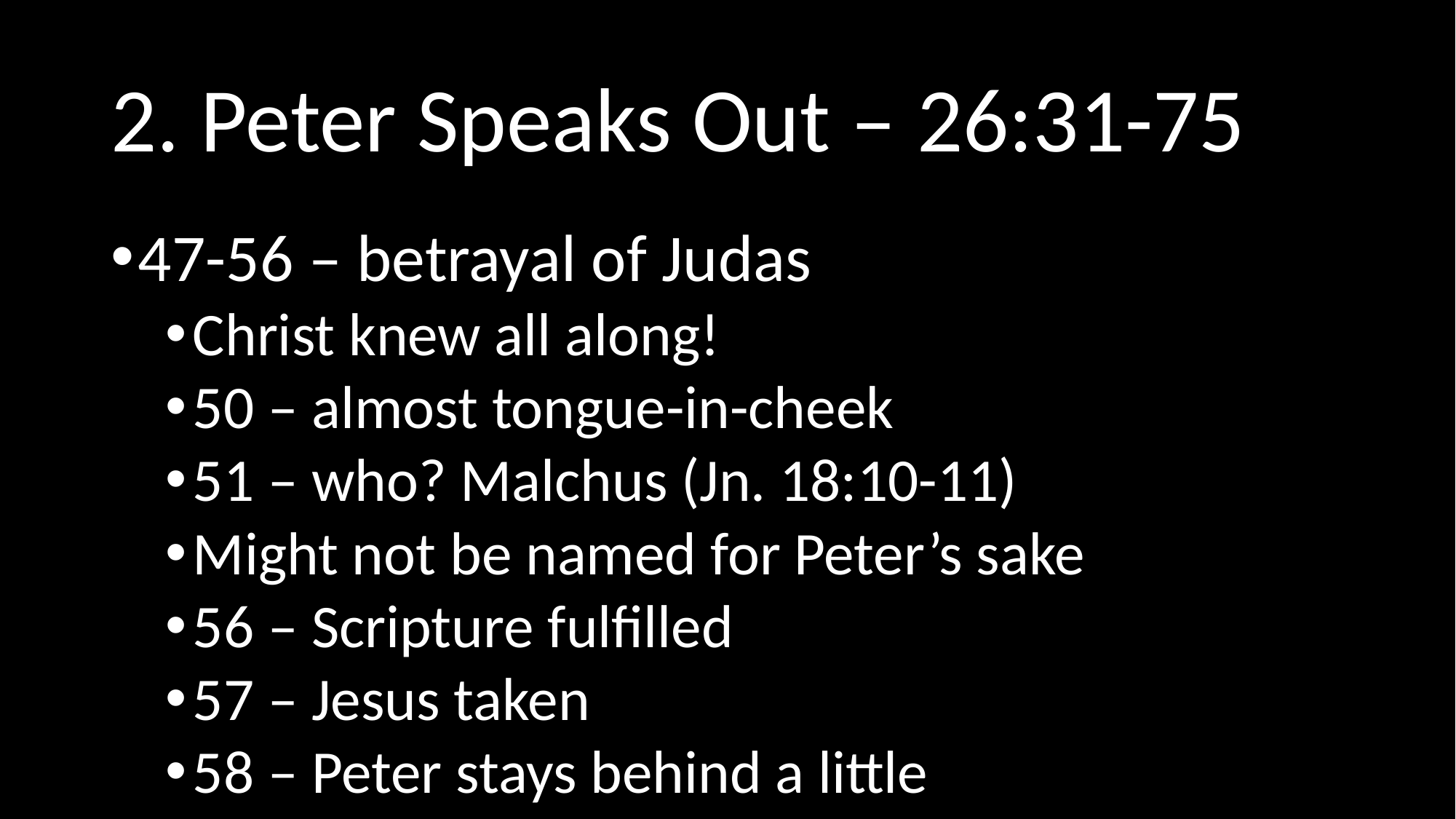

# 2. Peter Speaks Out – 26:31-75
47-56 – betrayal of Judas
Christ knew all along!
50 – almost tongue-in-cheek
51 – who? Malchus (Jn. 18:10-11)
Might not be named for Peter’s sake
56 – Scripture fulfilled
57 – Jesus taken
58 – Peter stays behind a little